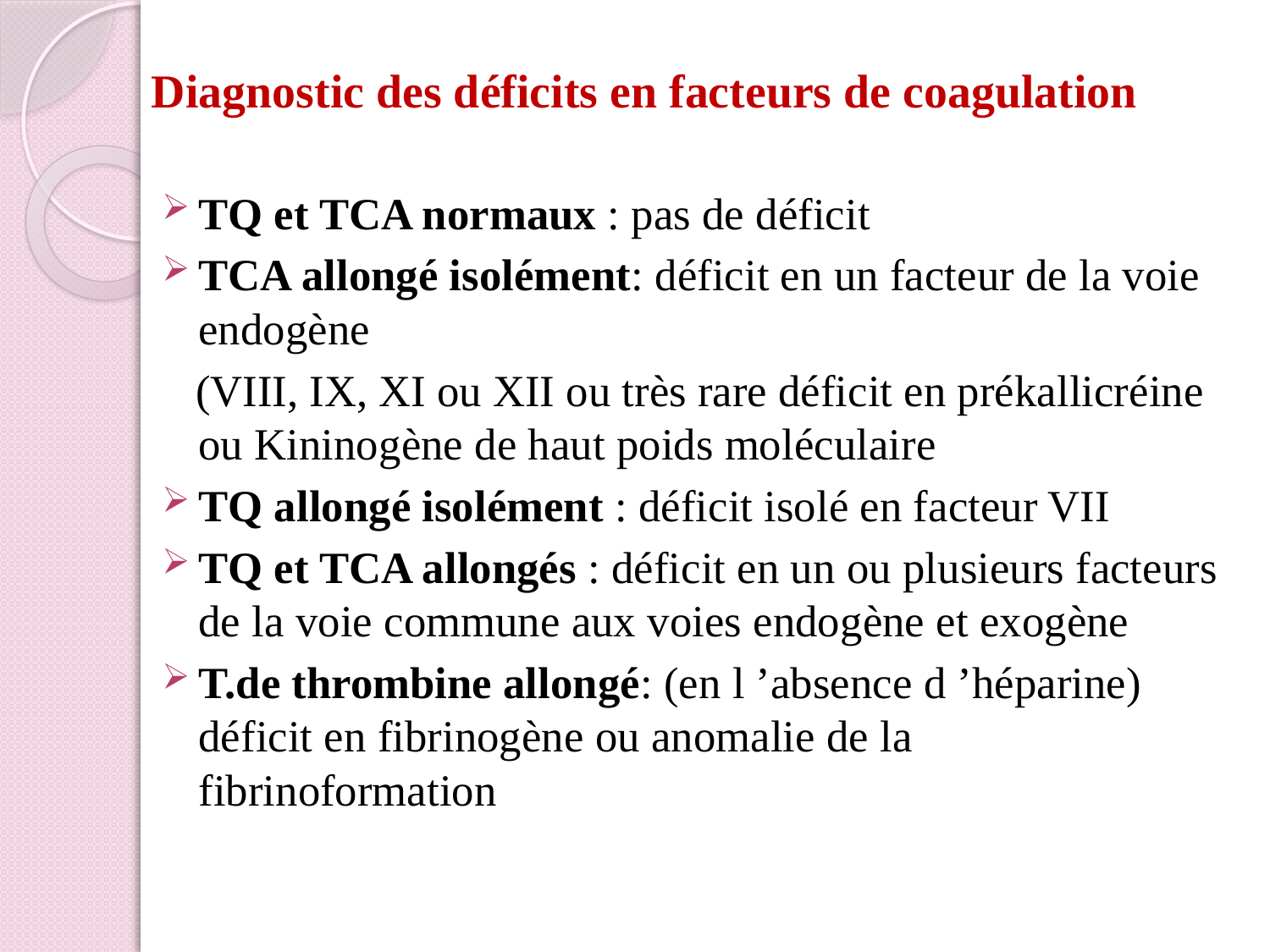

# Diagnostic des déficits en facteurs de coagulation
TQ et TCA normaux : pas de déficit
TCA allongé isolément: déficit en un facteur de la voie endogène
   (VIII, IX, XI ou XII ou très rare déficit en prékallicréine ou Kininogène de haut poids moléculaire
TQ allongé isolément : déficit isolé en facteur VII
TQ et TCA allongés : déficit en un ou plusieurs facteurs de la voie commune aux voies endogène et exogène
T.de thrombine allongé: (en l ’absence d ’héparine) déficit en fibrinogène ou anomalie de la fibrinoformation